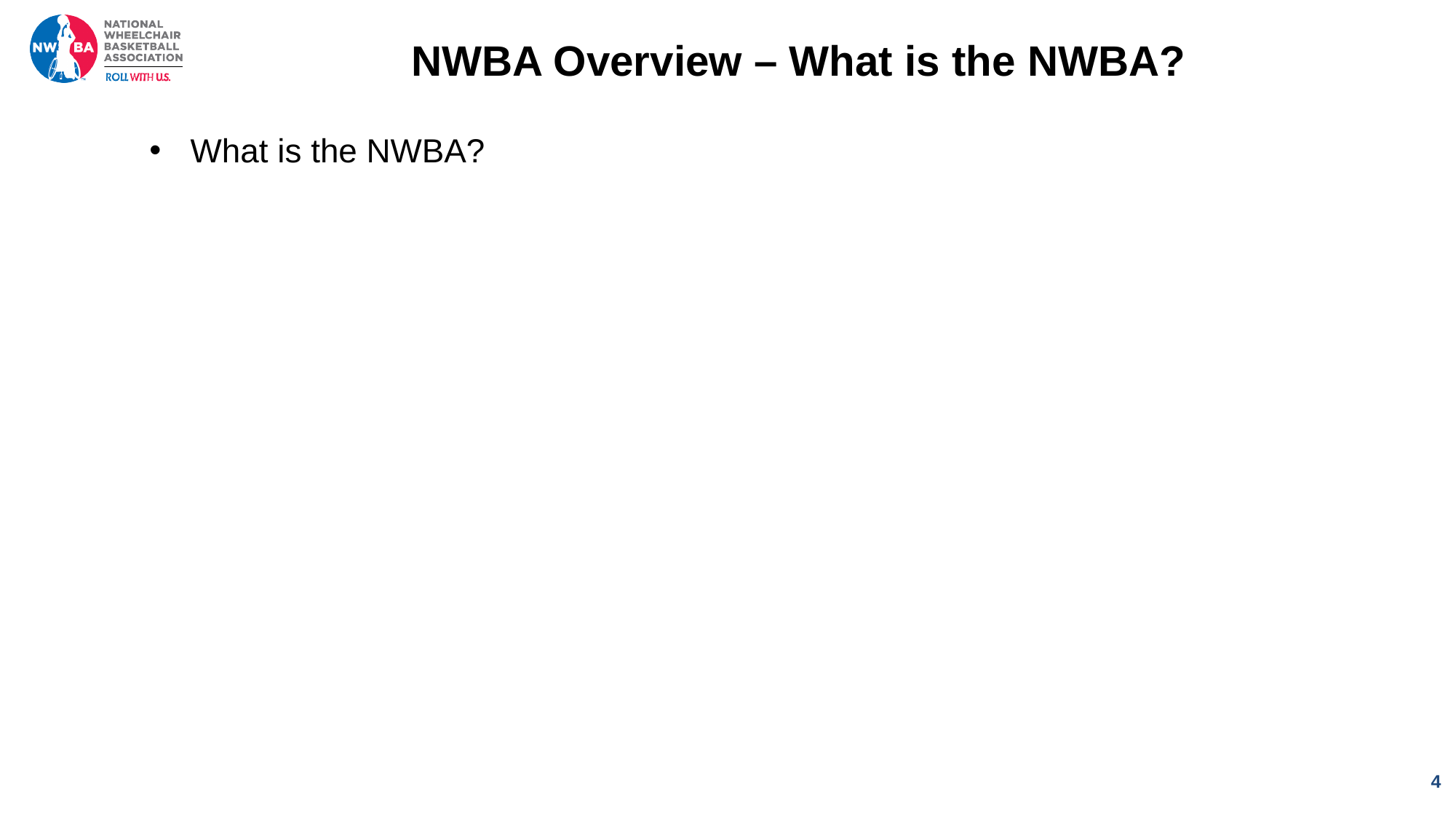

NWBA Overview – What is the NWBA?
What is the NWBA?
4